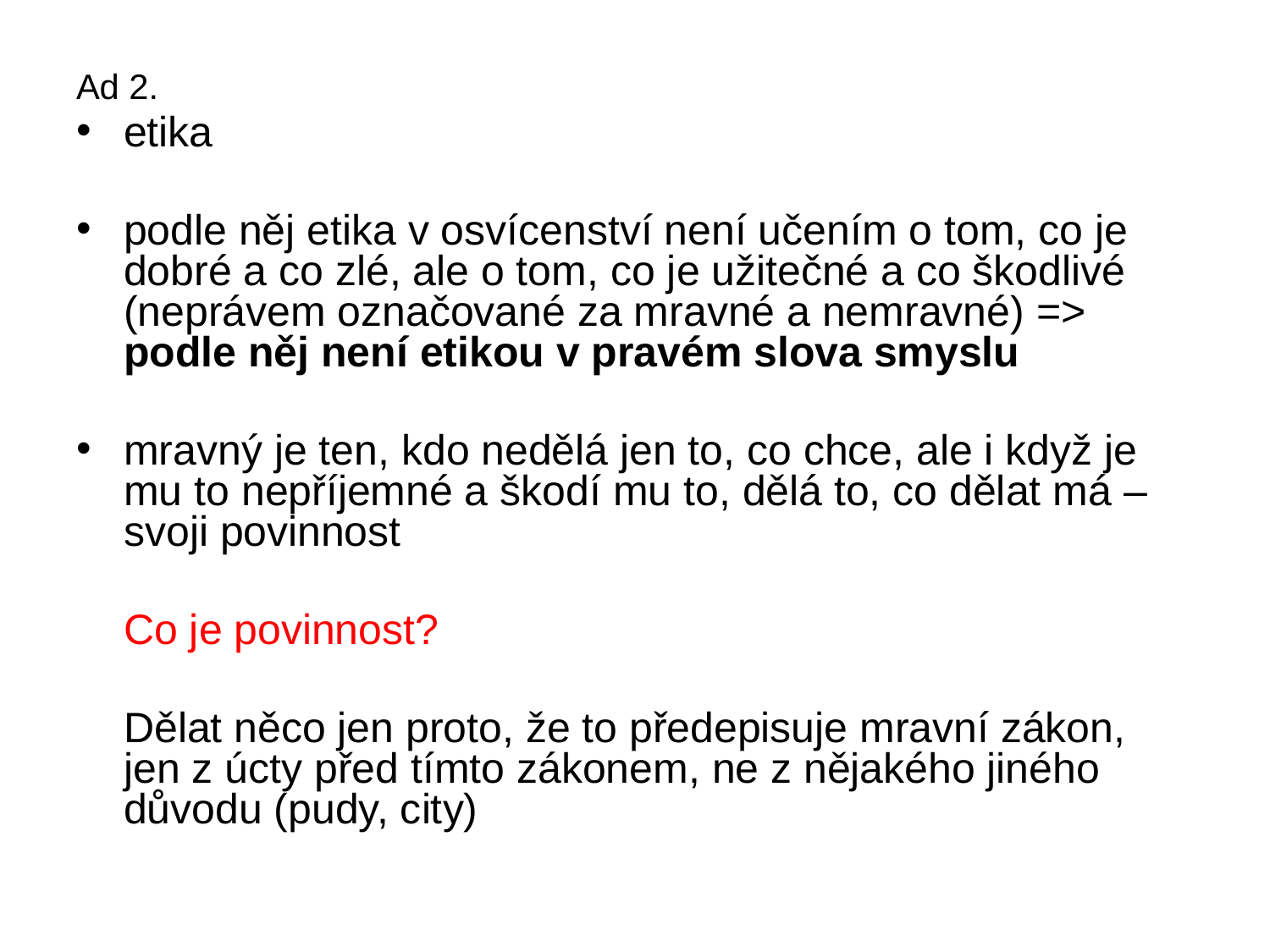

Ad 2.
etika

podle něj etika v osvícenství není učením o tom, co je dobré a co zlé, ale o tom, co je užitečné a co škodlivé (neprávem označované za mravné a nemravné) => podle něj není etikou v pravém slova smyslu

mravný je ten, kdo nedělá jen to, co chce, ale i když je mu to nepříjemné a škodí mu to, dělá to, co dělat má – svoji povinnost

	Co je povinnost?

	Dělat něco jen proto, že to předepisuje mravní zákon, jen z úcty před tímto zákonem, ne z nějakého jiného důvodu (pudy, city)